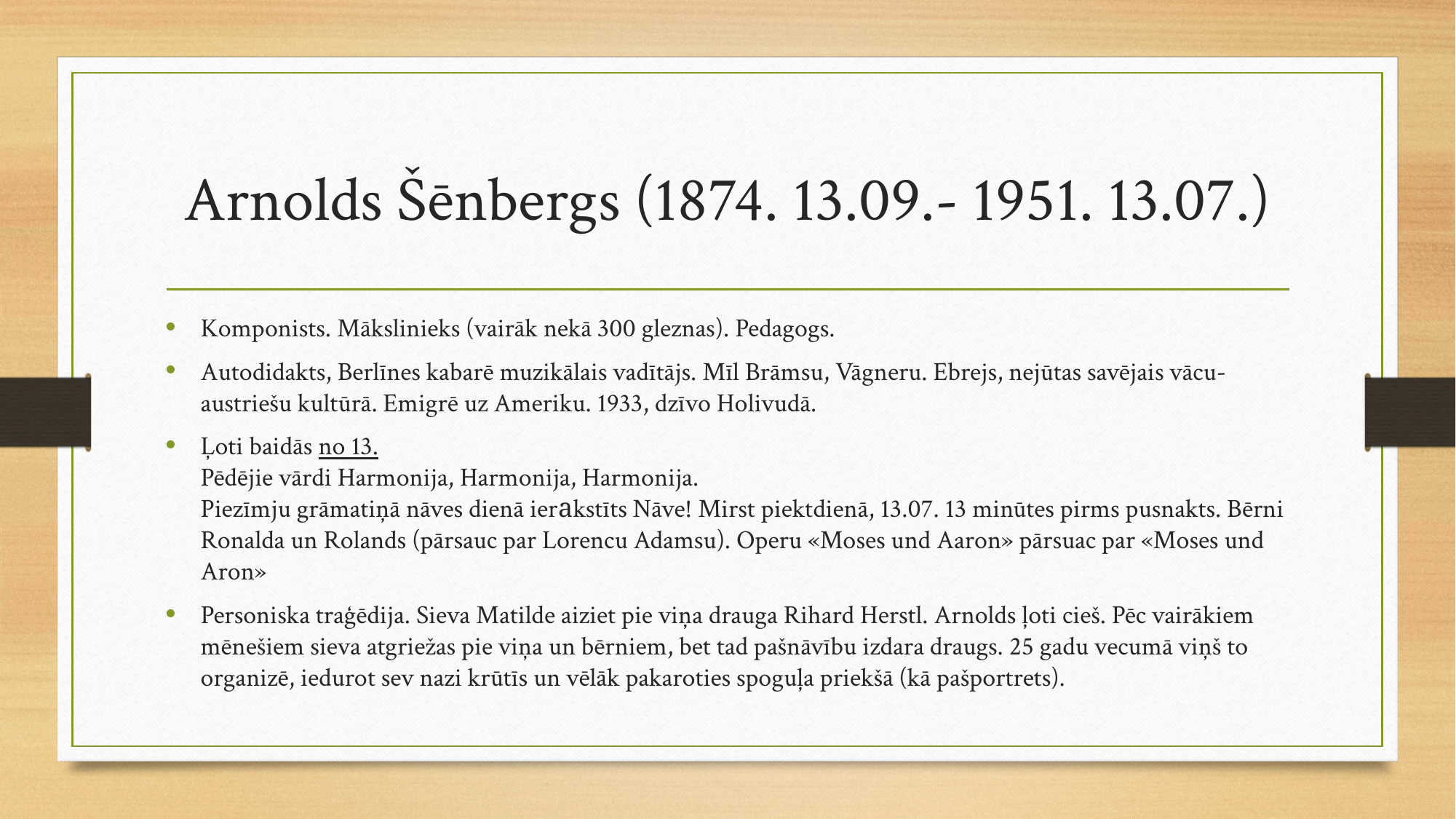

# Arnolds Šēnbergs (1874. 13.09.- 1951. 13.07.)
Komponists. Mākslinieks (vairāk nekā 300 gleznas). Pedagogs.
Autodidakts, Berlīnes kabarē muzikālais vadītājs. Mīl Brāmsu, Vāgneru. Ebrejs, nejūtas savējais vācu-austriešu kultūrā. Emigrē uz Ameriku. 1933, dzīvo Holivudā.
Ļoti baidās no 13.
Pēdējie vārdi Harmonija, Harmonija, Harmonija.
Piezīmju grāmatiņā nāves dienā ierаkstīts Nāve! Mirst piektdienā, 13.07. 13 minūtes pirms pusnakts. Bērni Ronalda un Rolands (pārsauc par Lorencu Adamsu). Operu «Moses und Aaron» pārsuac par «Moses und Aron»
Personiska traģēdija. Sieva Matilde aiziet pie viņa drauga Rihard Herstl. Arnolds ļoti cieš. Pēc vairākiem mēnešiem sieva atgriežas pie viņa un bērniem, bet tad pašnāvību izdara draugs. 25 gadu vecumā viņš to organizē, iedurot sev nazi krūtīs un vēlāk pakaroties spoguļa priekšā (kā pašportrets).